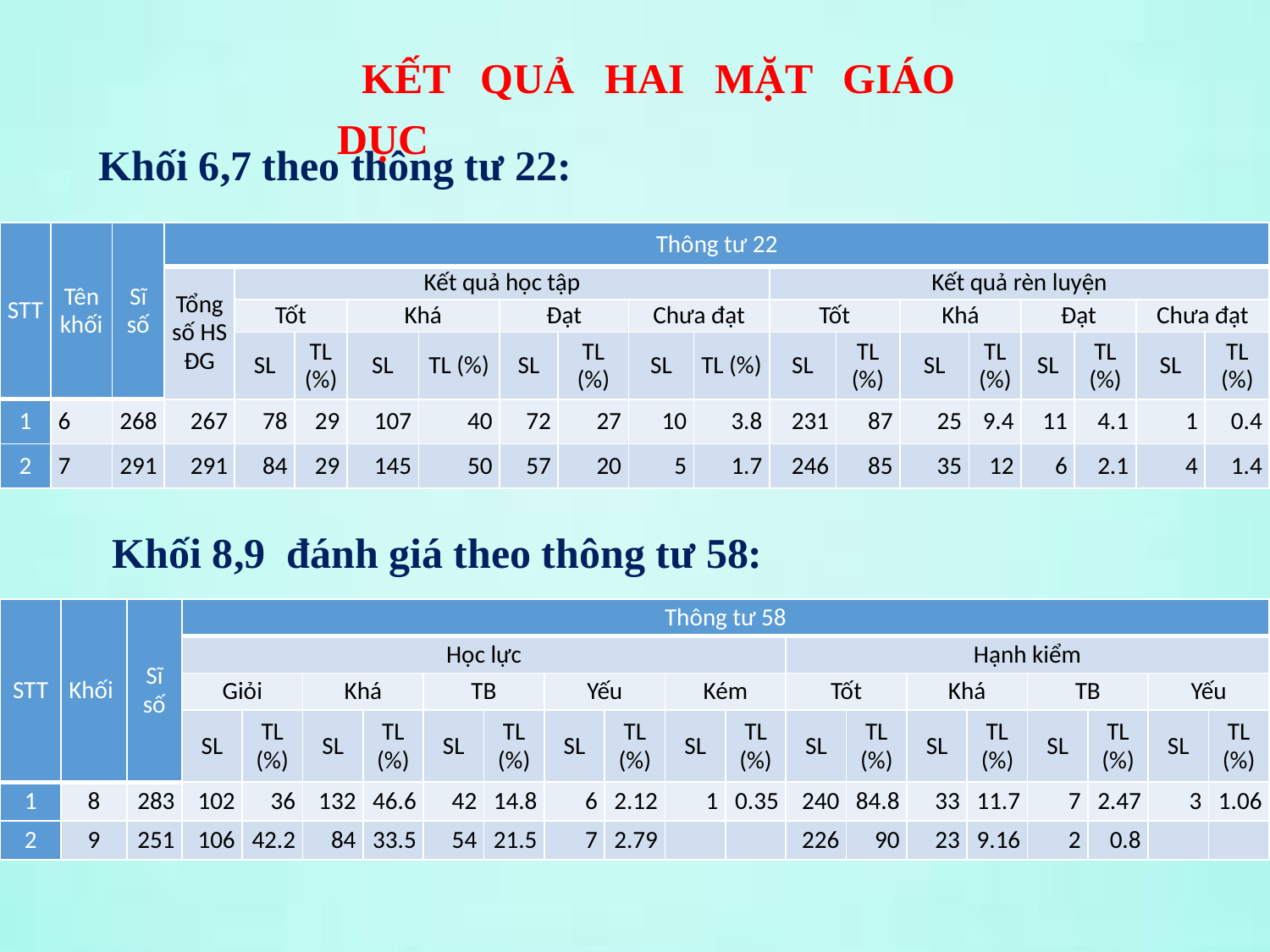

KẾT QUẢ HAI MẶT GIÁO DỤC
Khối 6,7 theo thông tư 22:
| STT | Tên khối | Sĩ số | Thông tư 22 |  |  |  |  |  |  |  |  |  |  |  |  |  |  |  |  |
| --- | --- | --- | --- | --- | --- | --- | --- | --- | --- | --- | --- | --- | --- | --- | --- | --- | --- | --- | --- |
|  |  |  | Tổng số HS ĐG | Kết quả học tập |  |  |  |  |  |  |  | Kết quả rèn luyện |  |  |  |  |  |  |  |
|  |  |  |  | Tốt |  | Khá |  | Đạt |  | Chưa đạt |  | Tốt |  | Khá |  | Đạt |  | Chưa đạt |  |
|  |  |  |  | SL | TL (%) | SL | TL (%) | SL | TL (%) | SL | TL (%) | SL | TL (%) | SL | TL (%) | SL | TL (%) | SL | TL (%) |
| 1 | 6 | 268 | 267 | 78 | 29 | 107 | 40 | 72 | 27 | 10 | 3.8 | 231 | 87 | 25 | 9.4 | 11 | 4.1 | 1 | 0.4 |
| 2 | 7 | 291 | 291 | 84 | 29 | 145 | 50 | 57 | 20 | 5 | 1.7 | 246 | 85 | 35 | 12 | 6 | 2.1 | 4 | 1.4 |
Khối 8,9  đánh giá theo thông tư 58:
| STT | Khối | Sĩ số | Thông tư 58 |  |  |  |  |  |  |  |  |  |  |  |  |  |  |  |  |  |
| --- | --- | --- | --- | --- | --- | --- | --- | --- | --- | --- | --- | --- | --- | --- | --- | --- | --- | --- | --- | --- |
|  |  |  | Học lực |  |  |  |  |  |  |  |  |  | Hạnh kiểm |  |  |  |  |  |  |  |
|  |  |  | Giỏi |  | Khá |  | TB |  | Yếu |  | Kém |  | Tốt |  | Khá |  | TB |  | Yếu |  |
|  |  |  | SL | TL (%) | SL | TL (%) | SL | TL (%) | SL | TL (%) | SL | TL (%) | SL | TL (%) | SL | TL (%) | SL | TL (%) | SL | TL (%) |
| 1 | 8 | 283 | 102 | 36 | 132 | 46.6 | 42 | 14.8 | 6 | 2.12 | 1 | 0.35 | 240 | 84.8 | 33 | 11.7 | 7 | 2.47 | 3 | 1.06 |
| 2 | 9 | 251 | 106 | 42.2 | 84 | 33.5 | 54 | 21.5 | 7 | 2.79 |  |  | 226 | 90 | 23 | 9.16 | 2 | 0.8 |  |  |